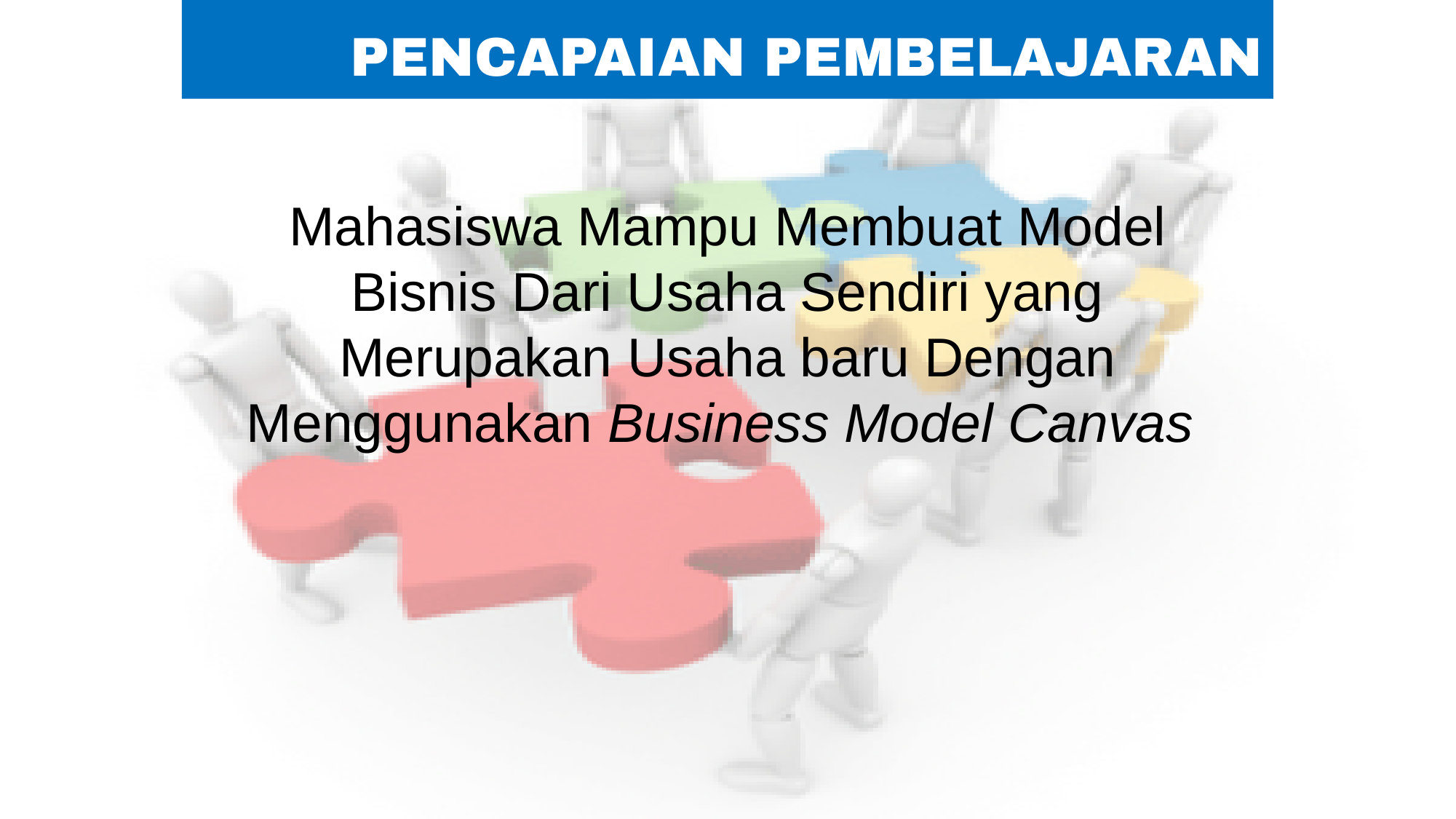

PENCAPAIAN PEMBELAJARAN
Mahasiswa Mampu Membuat Model Bisnis Dari Usaha Sendiri yang Merupakan Usaha baru Dengan Menggunakan Business Model Canvas